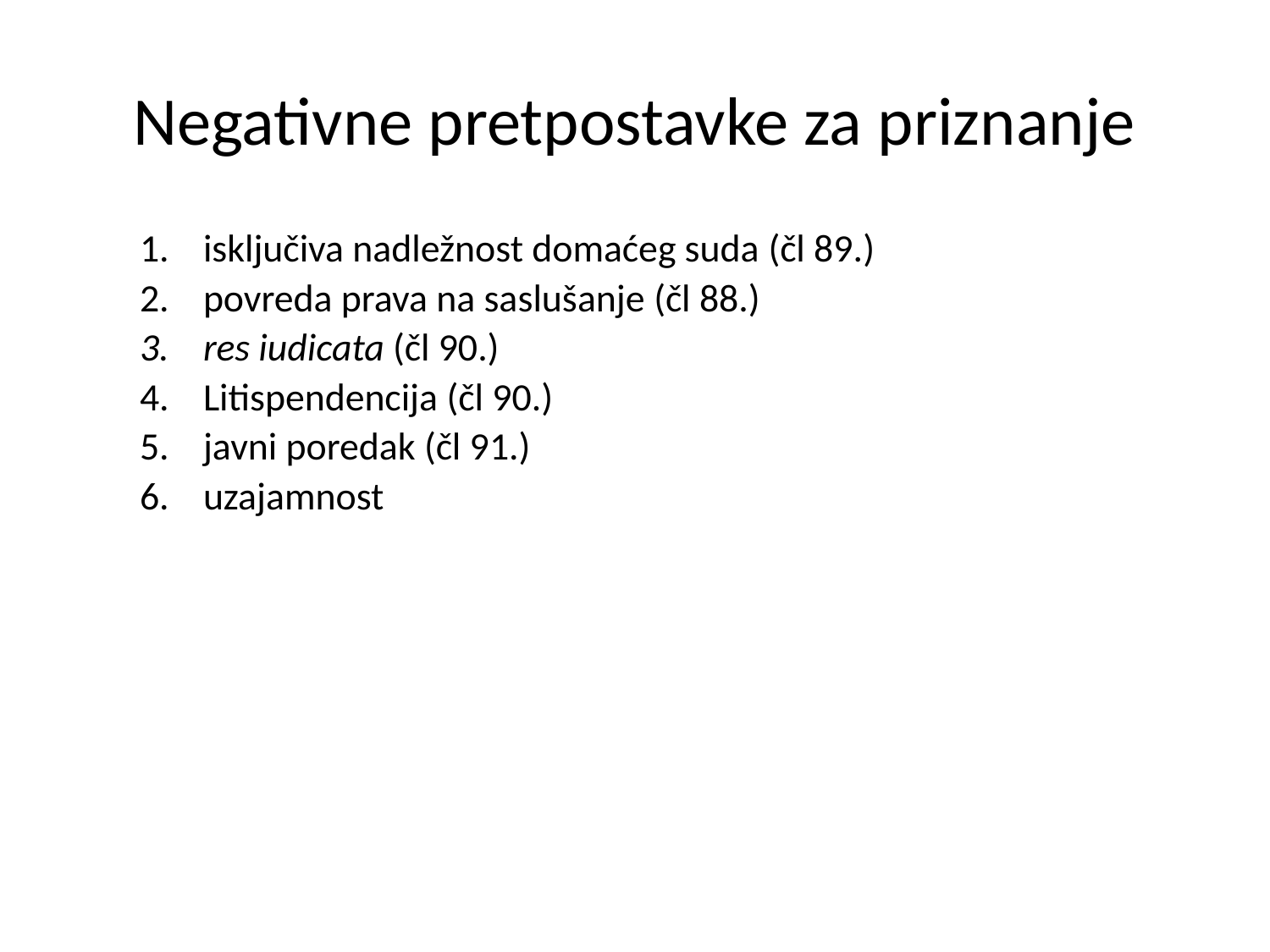

# Negativne pretpostavke za priznanje
isključiva nadležnost domaćeg suda (čl 89.)
povreda prava na saslušanje (čl 88.)
res iudicata (čl 90.)
Litispendencija (čl 90.)
javni poredak (čl 91.)
uzajamnost